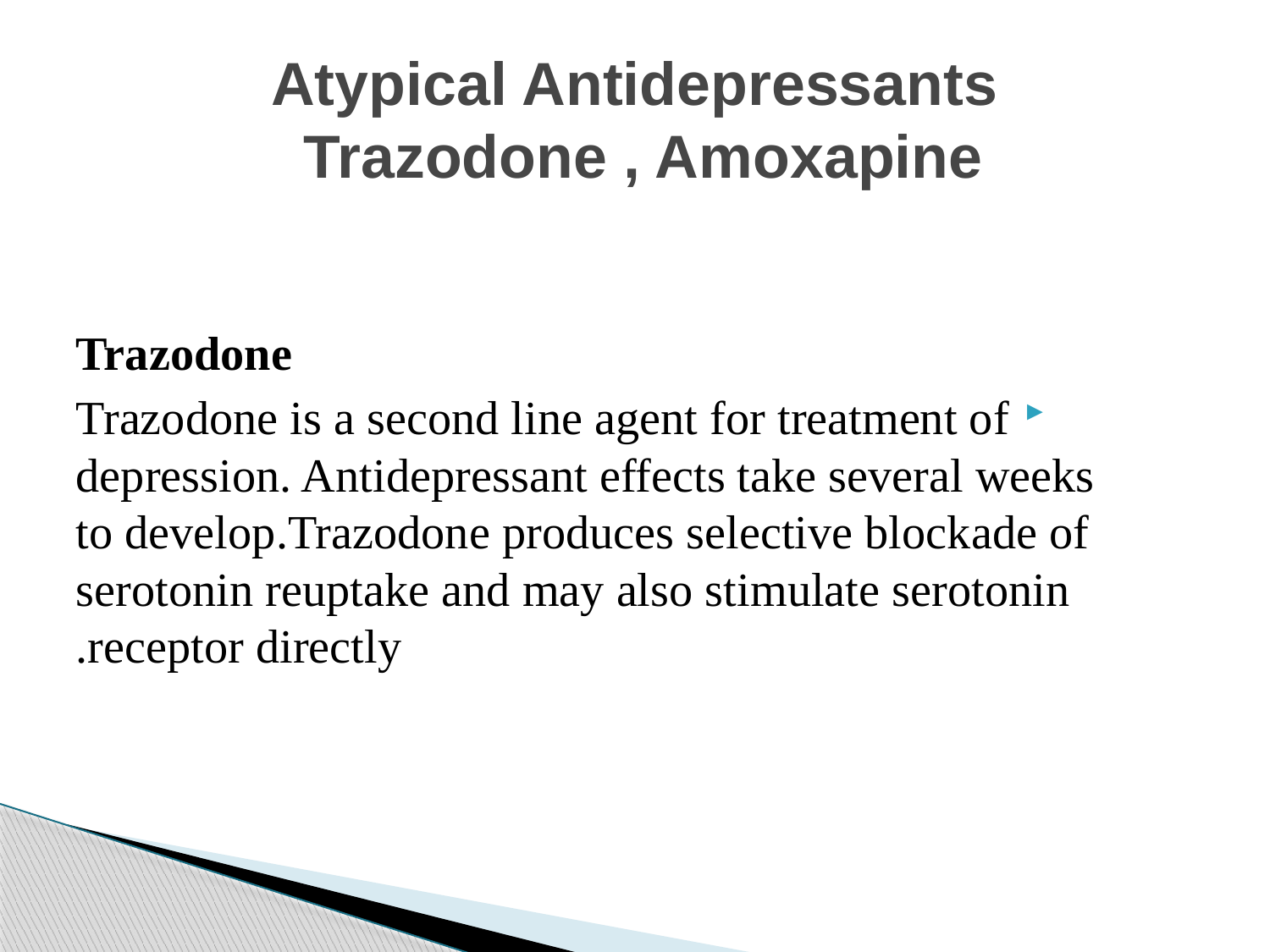

# Atypical Antidepressants  Trazodone , Amoxapine

Trazodone
Trazodone is a second line agent for treatment of depression. Antidepressant effects take several weeks to develop.Trazodone produces selective blockade of serotonin reuptake and may also stimulate serotonin receptor directly.